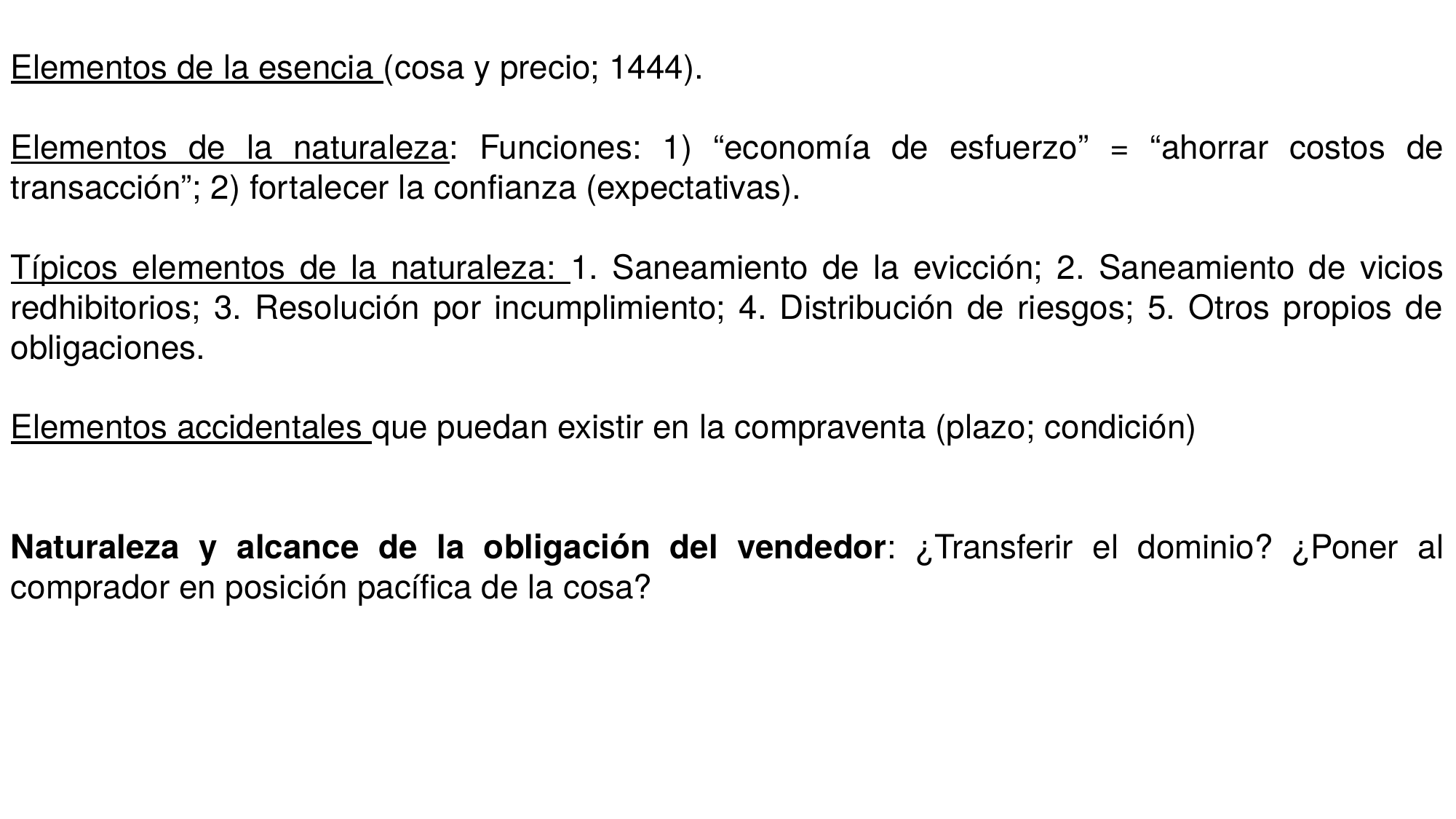

Elementos de la esencia (cosa y precio; 1444).

Elementos de la naturaleza: Funciones: 1) “economía de esfuerzo” = “ahorrar costos de transacción”; 2) fortalecer la confianza (expectativas).

Típicos elementos de la naturaleza: 1. Saneamiento de la evicción; 2. Saneamiento de vicios redhibitorios; 3. Resolución por incumplimiento; 4. Distribución de riesgos; 5. Otros propios de obligaciones.

Elementos accidentales que puedan existir en la compraventa (plazo; condición)

Naturaleza y alcance de la obligación del vendedor: ¿Transferir el dominio? ¿Poner al comprador en posición pacífica de la cosa?

F